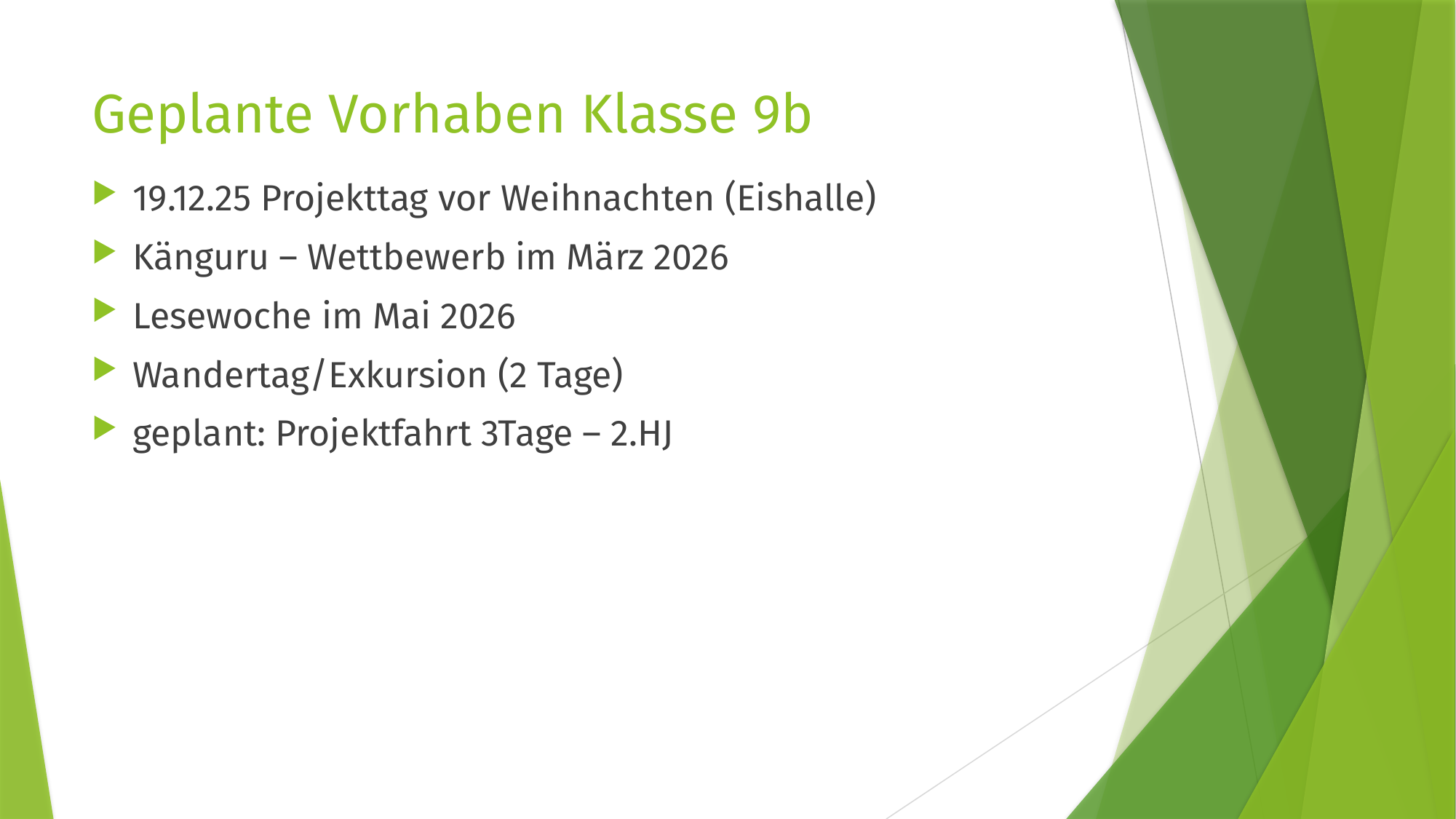

# Geplante Vorhaben Klasse 9b
19.12.25 Projekttag vor Weihnachten (Eishalle)
Känguru – Wettbewerb im März 2026
Lesewoche im Mai 2026
Wandertag/Exkursion (2 Tage)
geplant: Projektfahrt 3Tage – 2.HJ